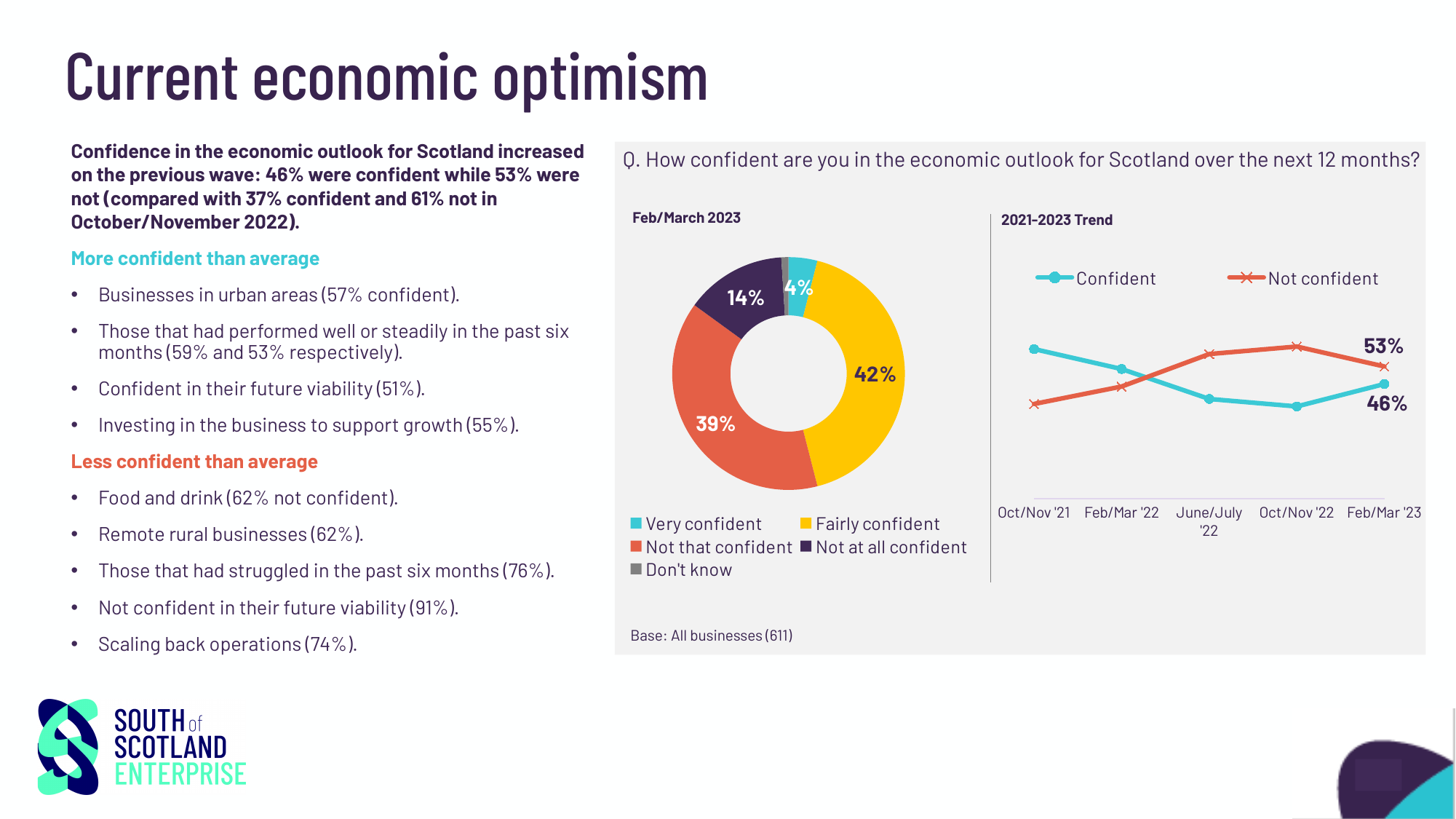

# Current economic optimism

Confidence in the economic outlook for Scotland increased on the previous wave: 46% were confident while 53% were not (compared with 37% confident and 61% not in October/November 2022).
More confident than average
Businesses in urban areas (57% confident).
Those that had performed well or steadily in the past six months (59% and 53% respectively).
Confident in their future viability (51%).
Investing in the business to support growth (55%).
Less confident than average
Food and drink (62% not confident).
Remote rural businesses (62%).
Those that had struggled in the past six months (76%).
Not confident in their future viability (91%).
Scaling back operations (74%).

Q. How confident are you in the economic outlook for Scotland over the next 12 months?

Feb/March 2023
2021-2023 Trend

### Chart

| Category | Column1 |
|---|---|
| Very confident | 0.04 |
| Fairly confident | 0.42 |
| Not that confident | 0.39 |
| Not at all confident  | 0.14 |
| Don't know | 0.01 |

### Chart

| Category | Confident | Not confident |
|---|---|---|
| Oct/Nov '21 | 0.6 | 0.38 |
| Feb/Mar '22 | 0.52 | 0.45 |
| June/July '22 | 0.4 | 0.58 |
| Oct/Nov '22 | 0.37 | 0.61 |
| Feb/Mar '23 | 0.46 | 0.53 |
Base: All businesses (611)